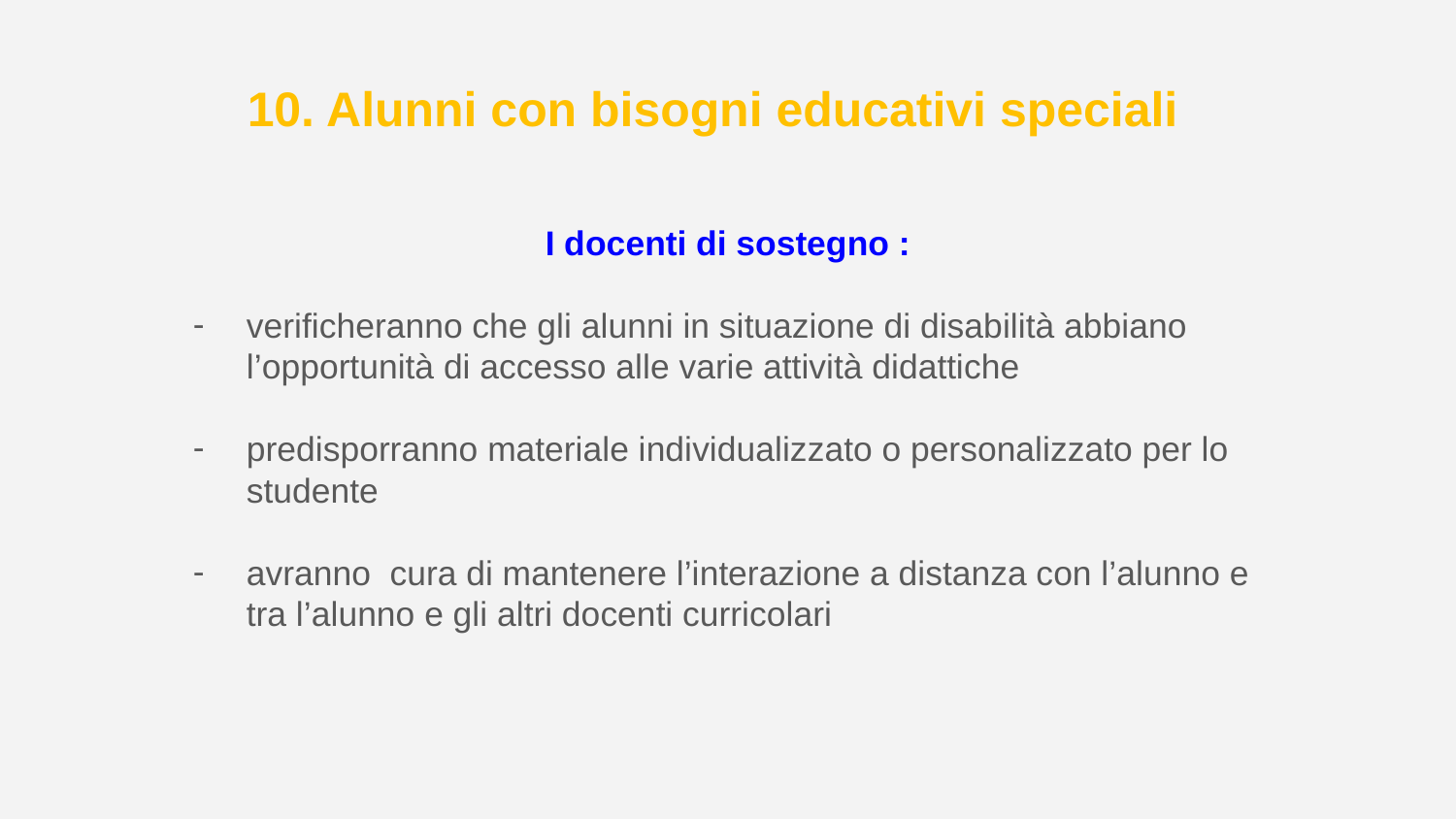

# 10. Alunni con bisogni educativi speciali

I docenti di sostegno :

verificheranno che gli alunni in situazione di disabilità abbiano l’opportunità di accesso alle varie attività didattiche

predisporranno materiale individualizzato o personalizzato per lo studente

avranno  cura di mantenere l’interazione a distanza con l’alunno e tra l’alunno e gli altri docenti curricolari